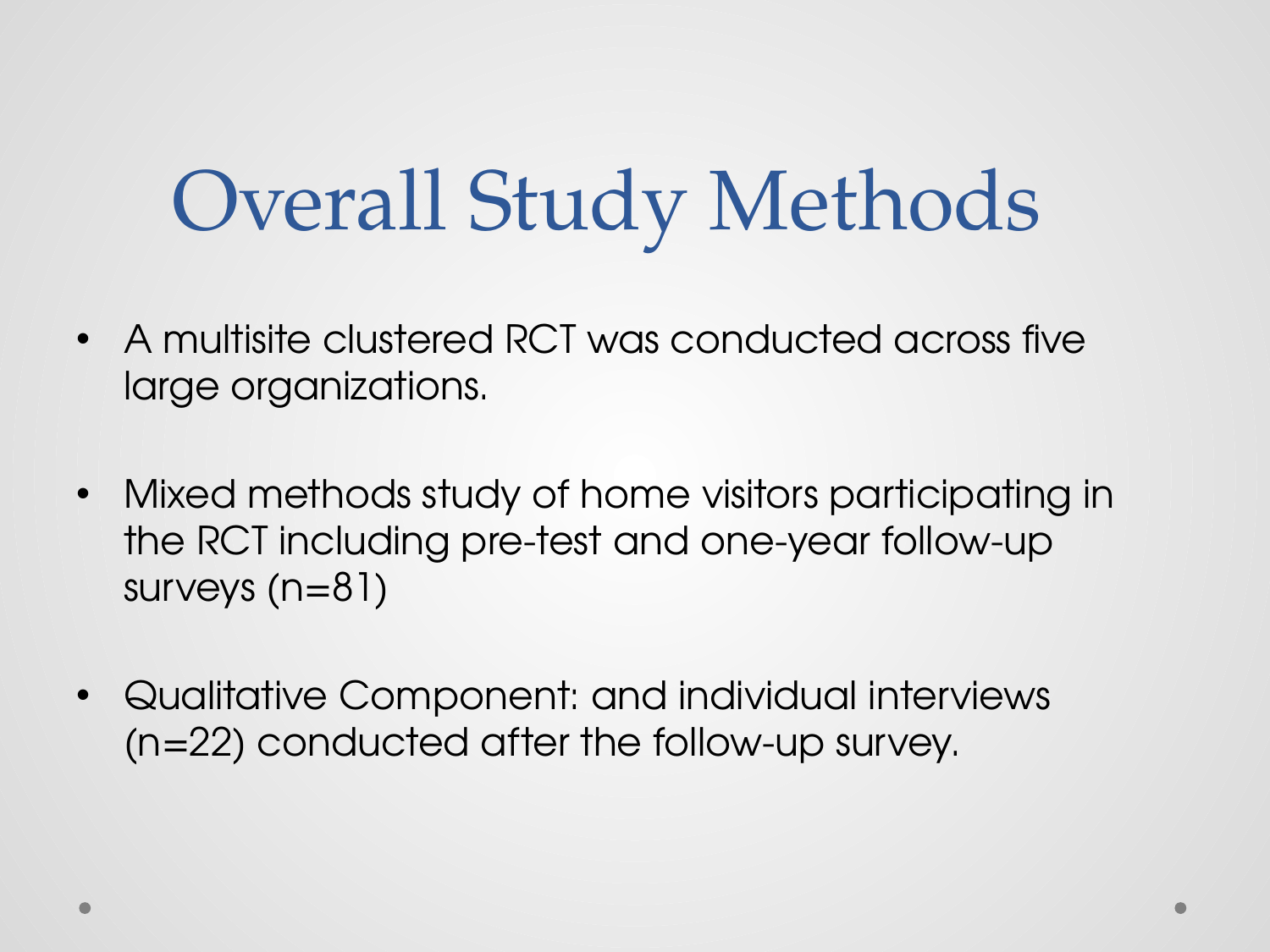

# Overall Study Methods
A multisite clustered RCT was conducted across five large organizations.

Mixed methods study of home visitors participating in the RCT including pre-test and one-year follow-up surveys (n=81)

Qualitative Component: and individual interviews (n=22) conducted after the follow-up survey.